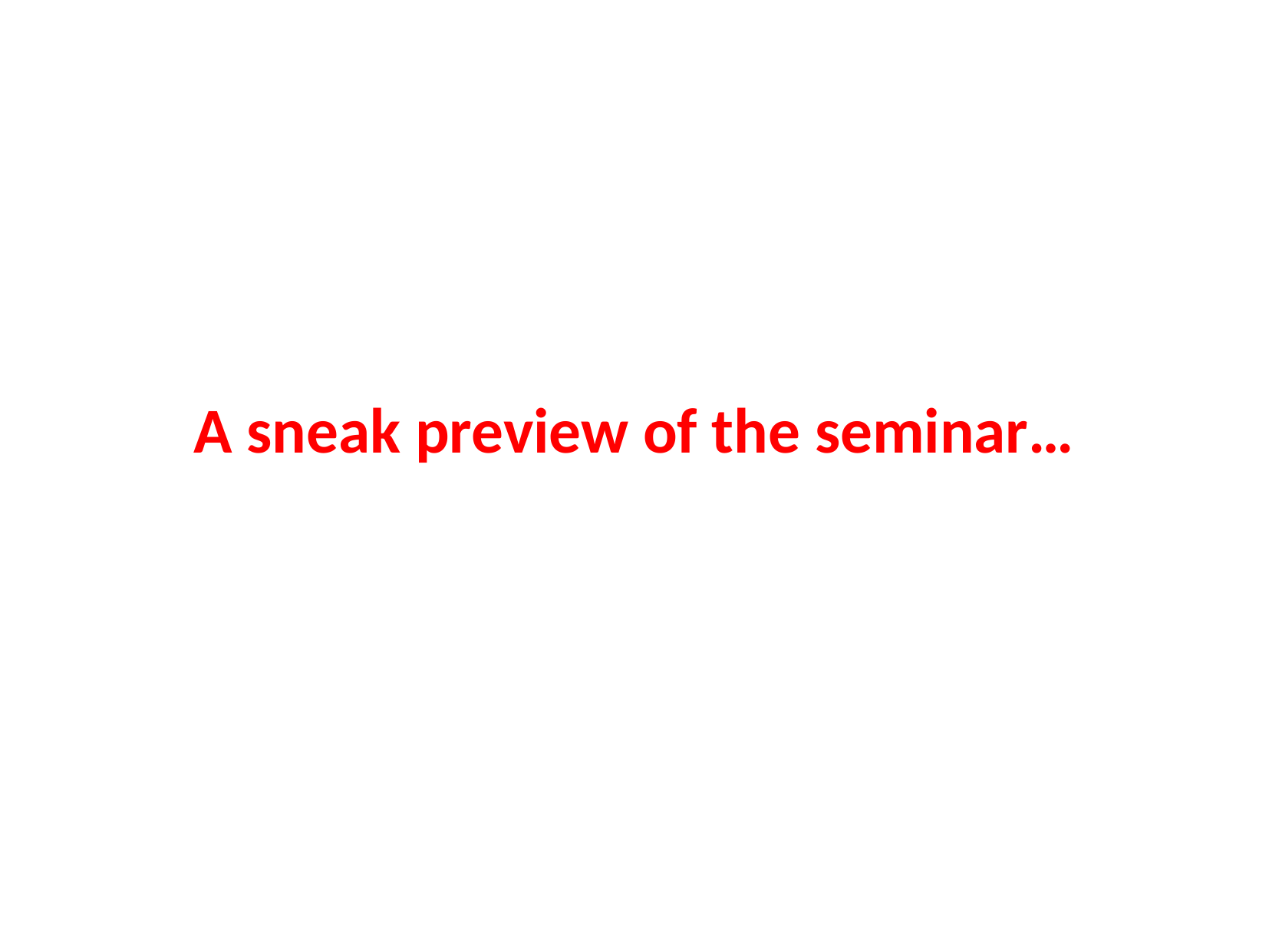

# A sneak preview of the seminar…